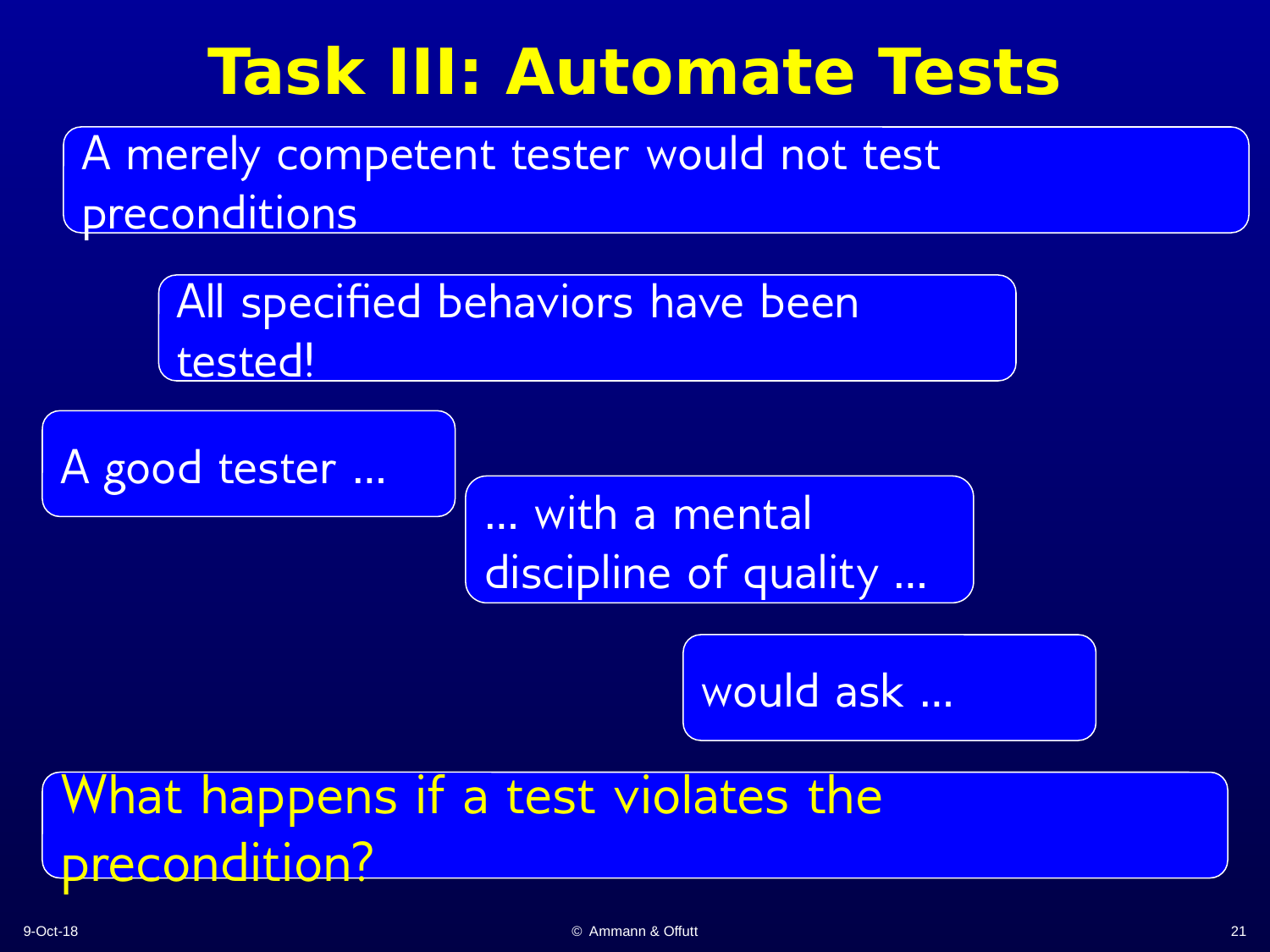

# Task III: Automate Tests
A merely competent tester would not test preconditions
All specified behaviors have been tested!
A good tester …
… with a mental discipline of quality …
would ask …
What happens if a test violates the precondition?
9-Oct-18
©  Ammann & Offutt
21